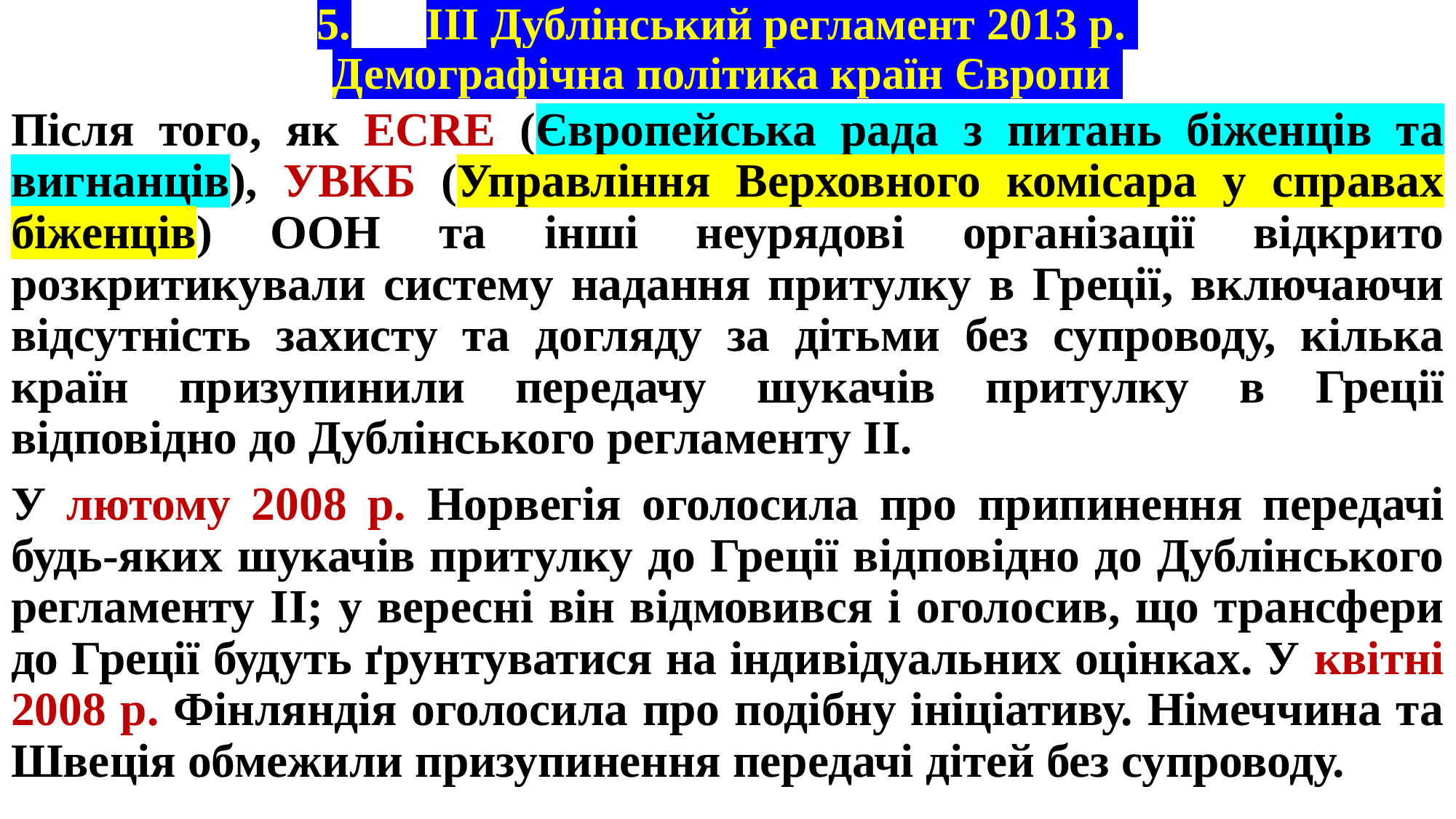

# 5.	ІІІ Дублінський регламент 2013 р. Демографічна політика країн Європи
Після того, як ECRE (Європейська рада з питань біженців та вигнанців), УВКБ (Управління Верховного комісара у справах біженців) ООН та інші неурядові організації відкрито розкритикували систему надання притулку в Греції, включаючи відсутність захисту та догляду за дітьми без супроводу, кілька країн призупинили передачу шукачів притулку в Греції відповідно до Дублінського регламенту II.
У лютому 2008 р. Норвегія оголосила про припинення передачі будь-яких шукачів притулку до Греції відповідно до Дублінського регламенту II; у вересні він відмовився і оголосив, що трансфери до Греції будуть ґрунтуватися на індивідуальних оцінках. У квітні 2008 р. Фінляндія оголосила про подібну ініціативу. Німеччина та Швеція обмежили призупинення передачі дітей без супроводу.